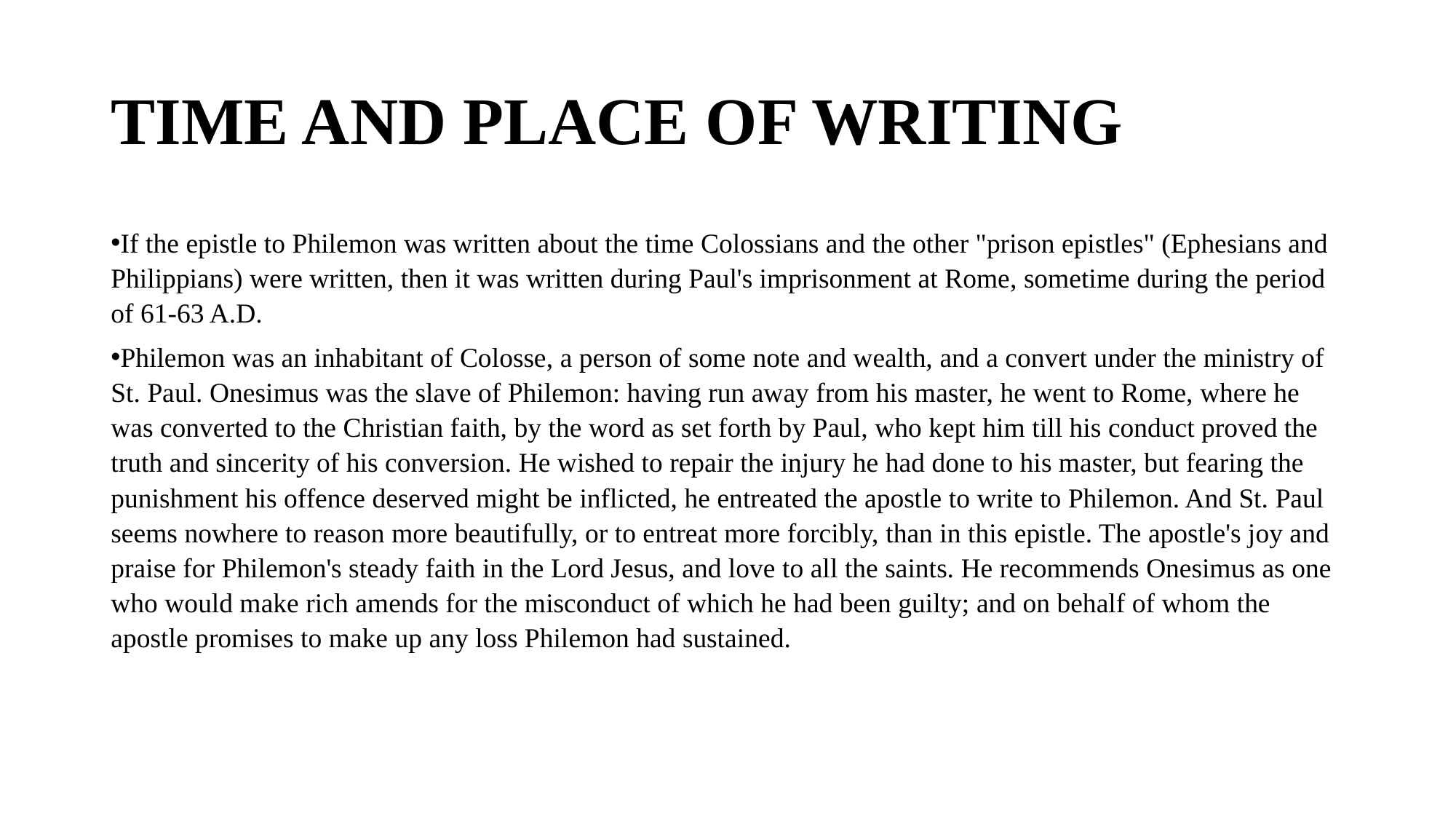

# TIME AND PLACE OF WRITING
If the epistle to Philemon was written about the time Colossians and the other "prison epistles" (Ephesians and Philippians) were written, then it was written during Paul's imprisonment at Rome, sometime during the period of 61-63 A.D.
Philemon was an inhabitant of Colosse, a person of some note and wealth, and a convert under the ministry of St. Paul. Onesimus was the slave of Philemon: having run away from his master, he went to Rome, where he was converted to the Christian faith, by the word as set forth by Paul, who kept him till his conduct proved the truth and sincerity of his conversion. He wished to repair the injury he had done to his master, but fearing the punishment his offence deserved might be inflicted, he entreated the apostle to write to Philemon. And St. Paul seems nowhere to reason more beautifully, or to entreat more forcibly, than in this epistle. The apostle's joy and praise for Philemon's steady faith in the Lord Jesus, and love to all the saints. He recommends Onesimus as one who would make rich amends for the misconduct of which he had been guilty; and on behalf of whom the apostle promises to make up any loss Philemon had sustained.